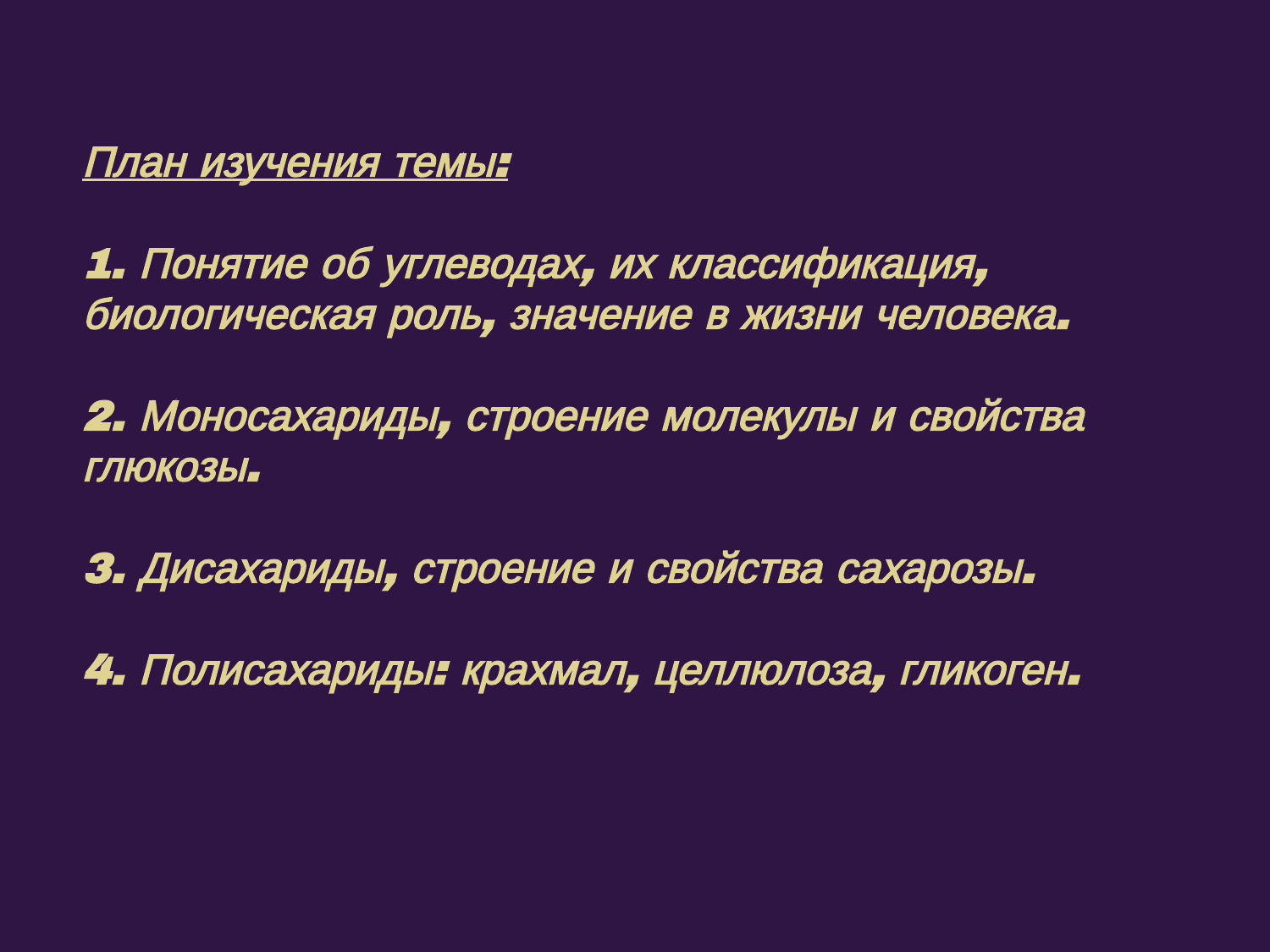

# План изучения темы: 1. Понятие об углеводах, их классификация, биологическая роль, значение в жизни человека. 2. Моносахариды, строение молекулы и свойства глюкозы. 3. Дисахариды, строение и свойства сахарозы. 4. Полисахариды: крахмал, целлюлоза, гликоген.